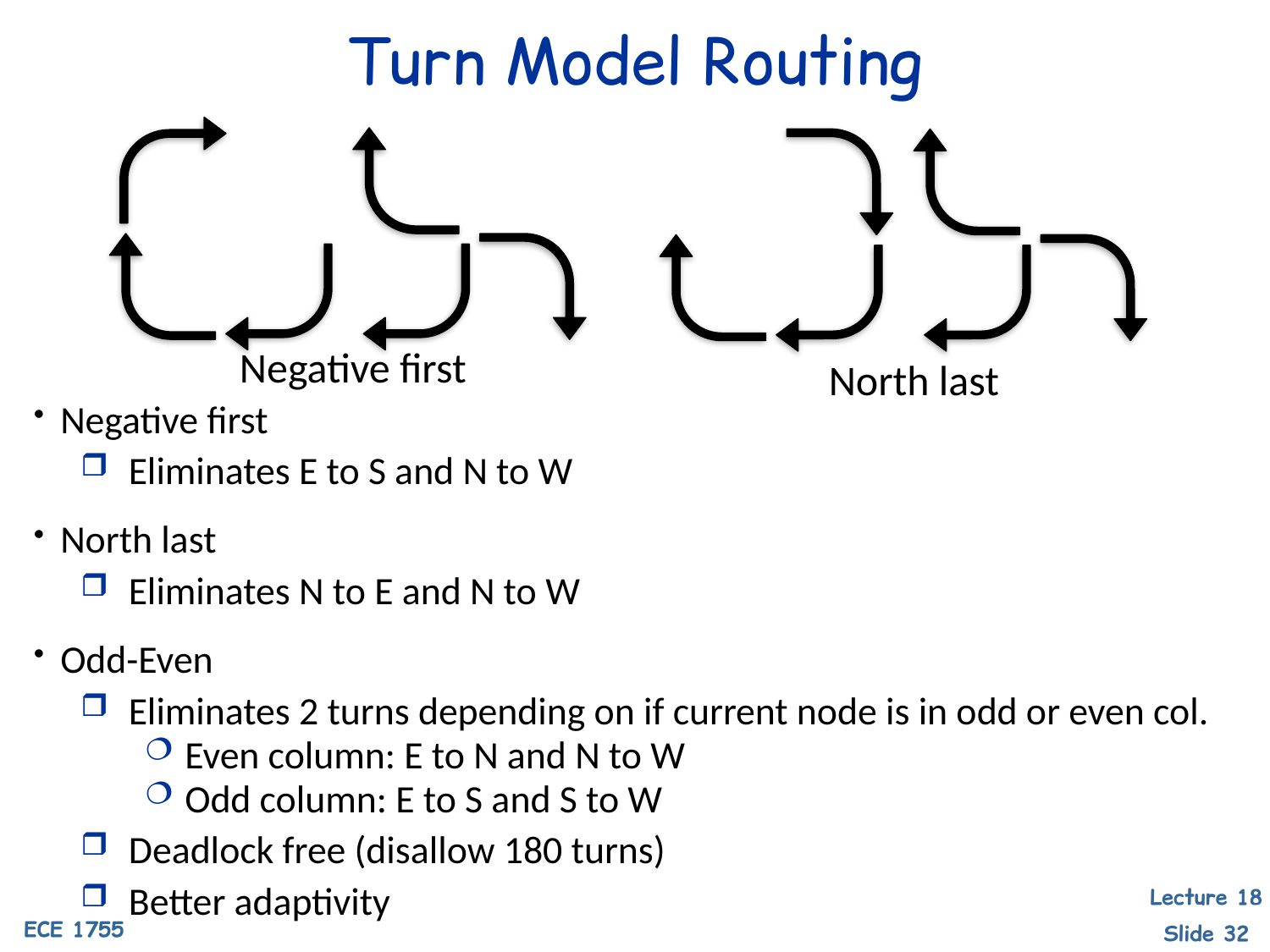

# Turn Model Routing

Negative first
North last
Negative first
Eliminates E to S and N to W
North last
Eliminates N to E and N to W
Odd-Even
Eliminates 2 turns depending on if current node is in odd or even col.
Even column: E to N and N to W
Odd column: E to S and S to W
Deadlock free (disallow 180 turns)
Better adaptivity